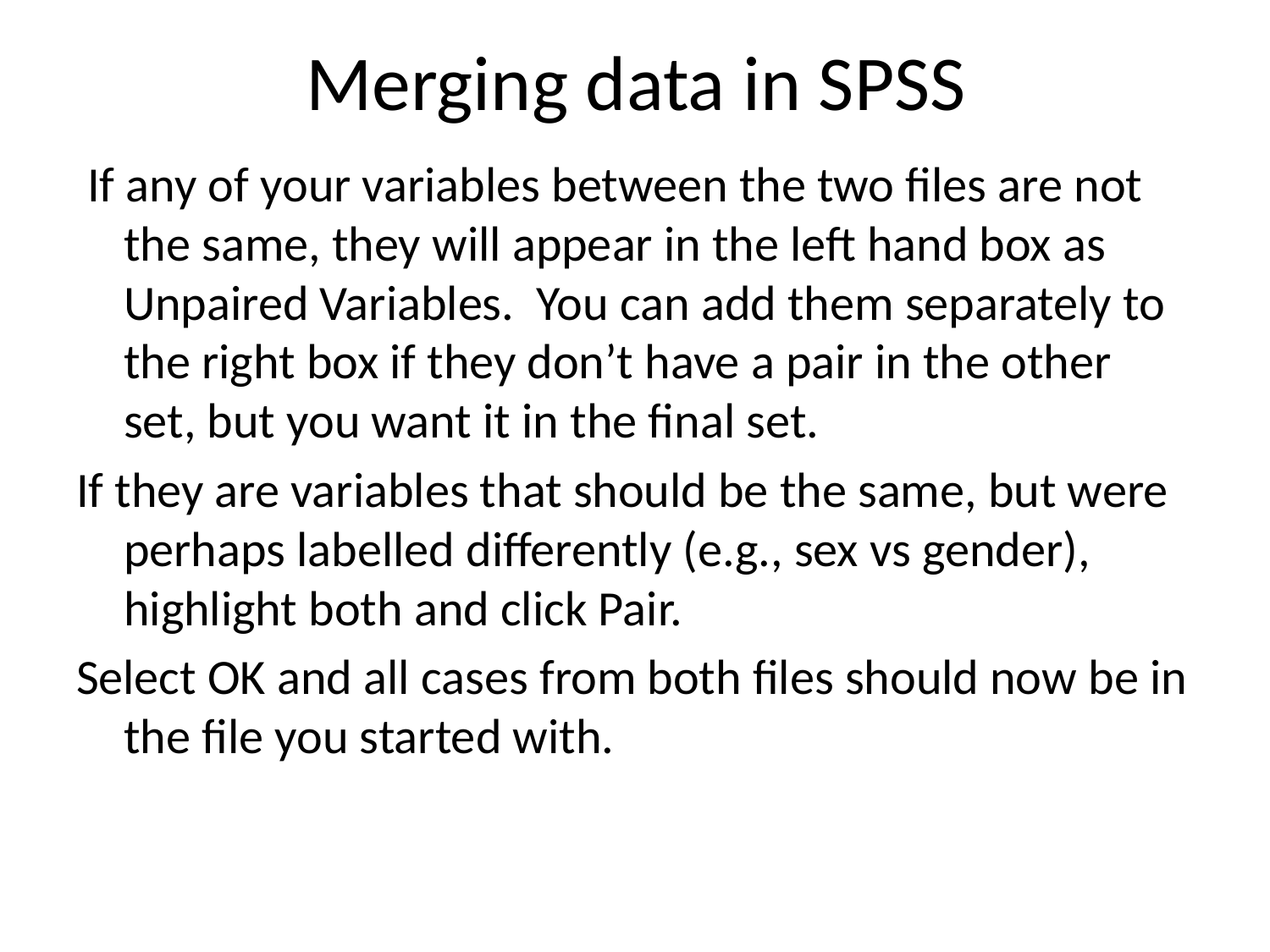

# Merging data in SPSS
 If any of your variables between the two files are not the same, they will appear in the left hand box as Unpaired Variables.  You can add them separately to the right box if they don’t have a pair in the other set, but you want it in the final set.
If they are variables that should be the same, but were perhaps labelled differently (e.g., sex vs gender), highlight both and click Pair.
Select OK and all cases from both files should now be in the file you started with.